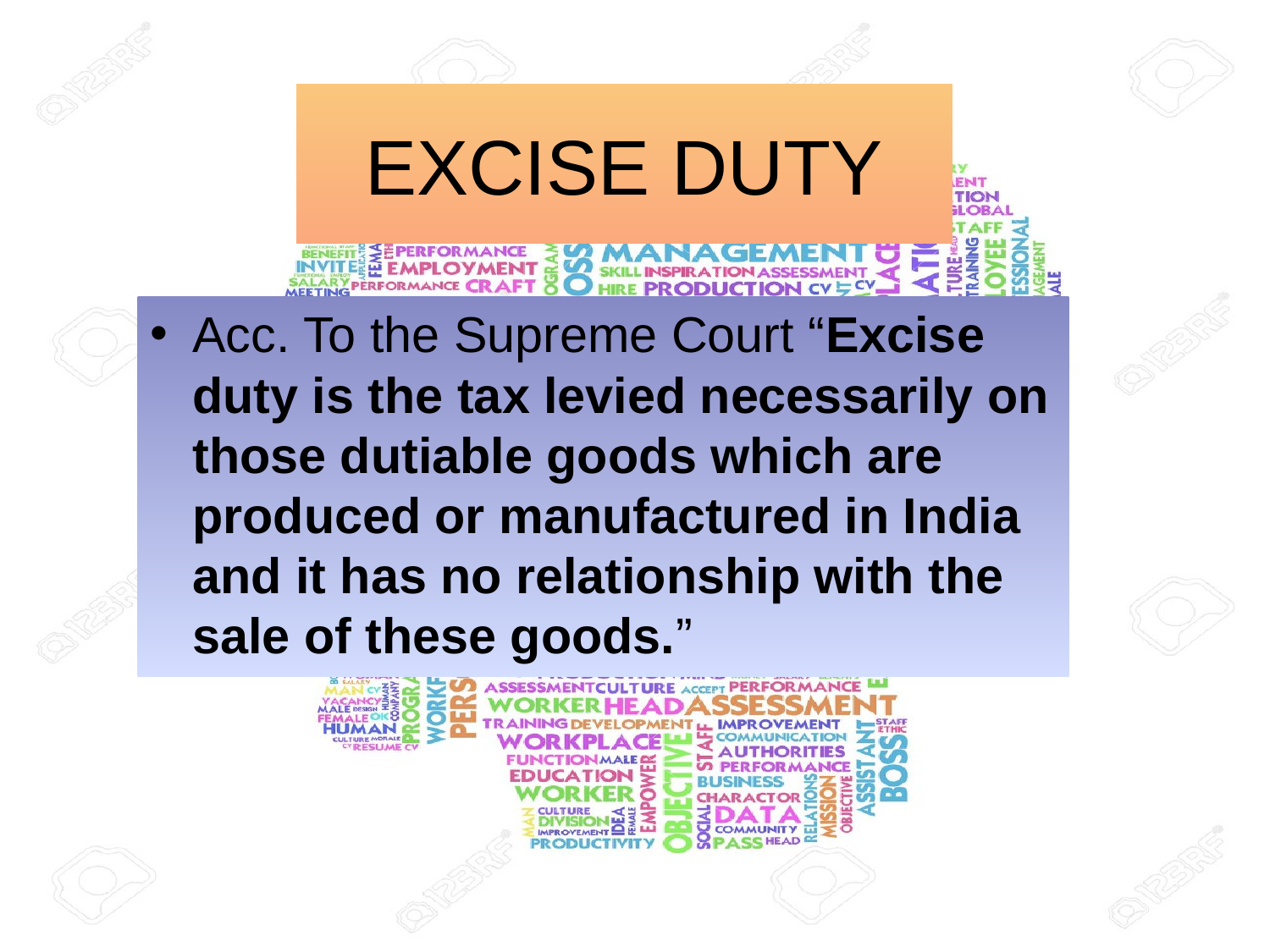

# EXCISE DUTY
Acc. To the Supreme Court “Excise duty is the tax levied necessarily on those dutiable goods which are produced or manufactured in India and it has no relationship with the sale of these goods.”